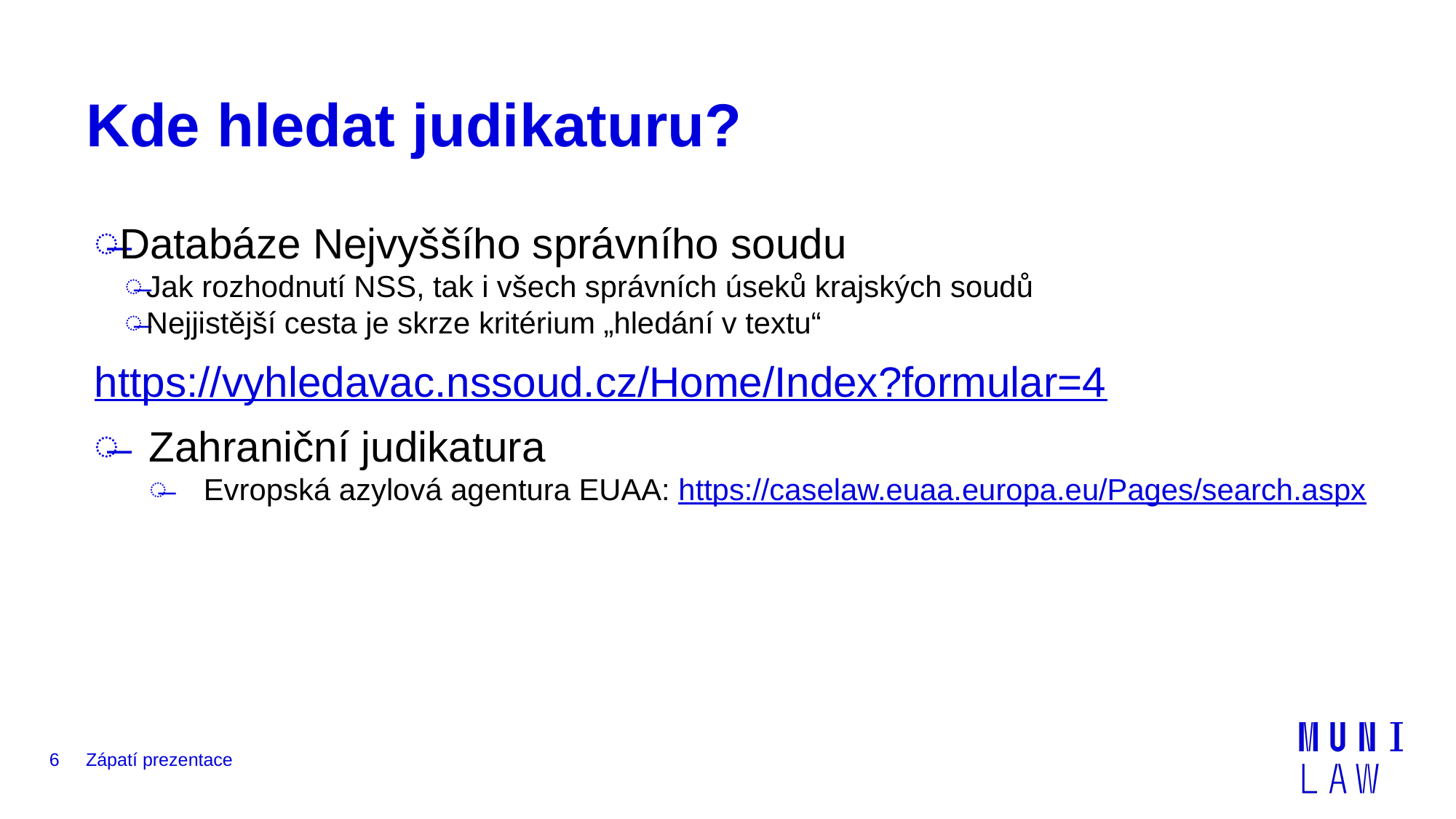

# Kde hledat judikaturu?
Databáze Nejvyššího správního soudu
Jak rozhodnutí NSS, tak i všech správních úseků krajských soudů
Nejjistější cesta je skrze kritérium „hledání v textu“
https://vyhledavac.nssoud.cz/Home/Index?formular=4
Zahraniční judikatura
Evropská azylová agentura EUAA: https://caselaw.euaa.europa.eu/Pages/search.aspx

6
Zápatí prezentace